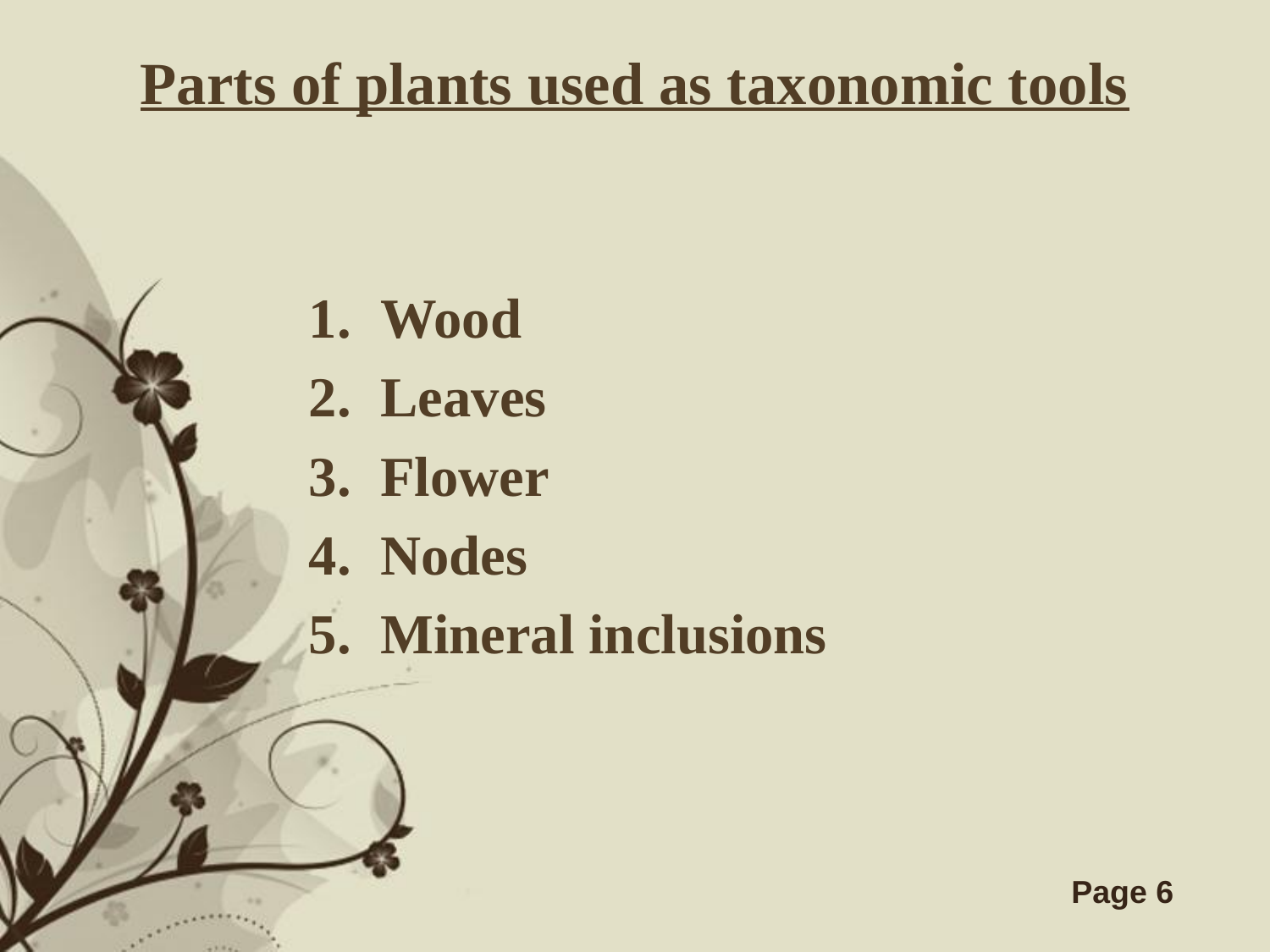

# Parts of plants used as taxonomic tools
Wood
Leaves
Flower
Nodes
Mineral inclusions